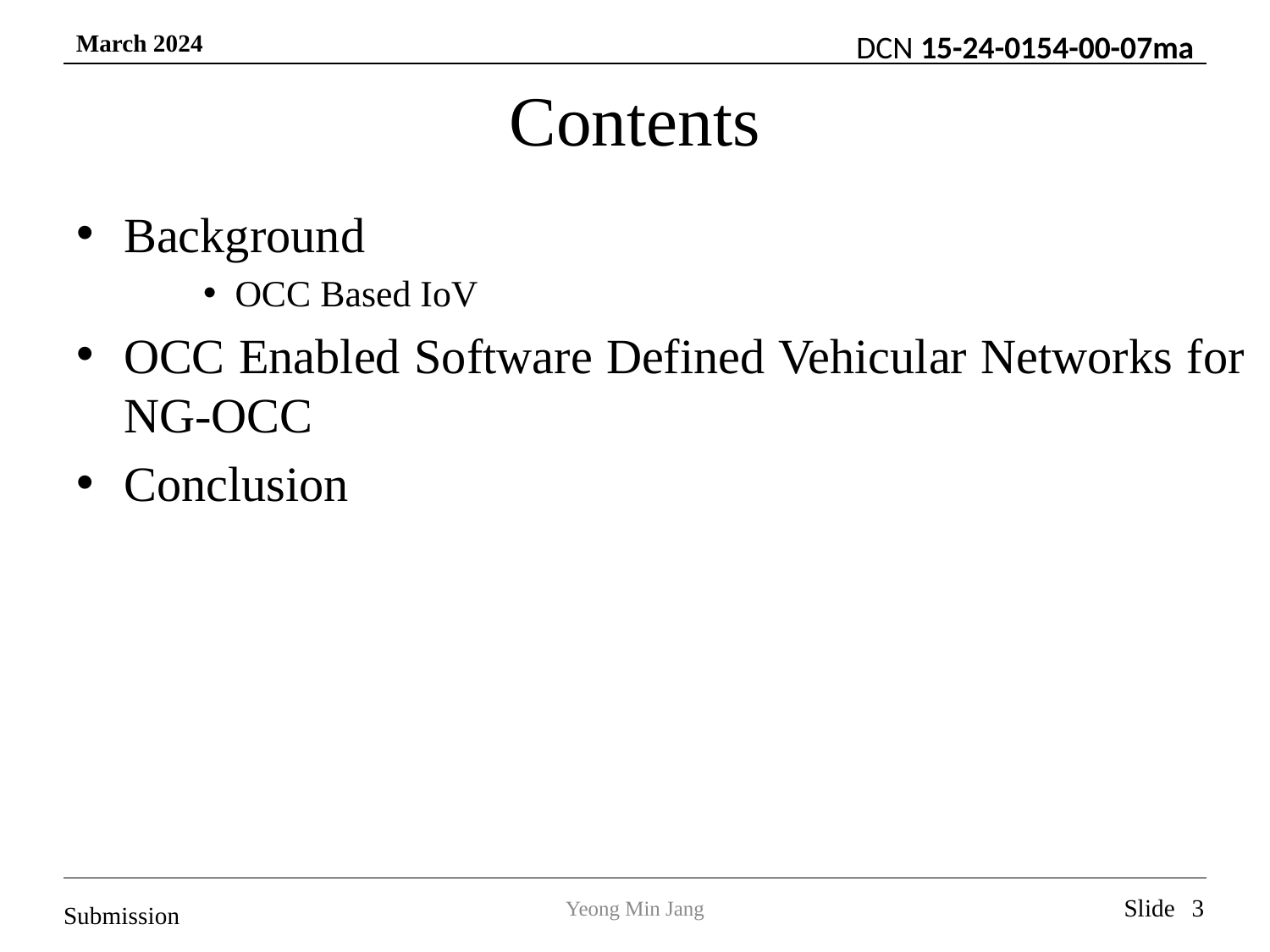

# Contents
Background
OCC Based IoV
OCC Enabled Software Defined Vehicular Networks for NG-OCC
Conclusion